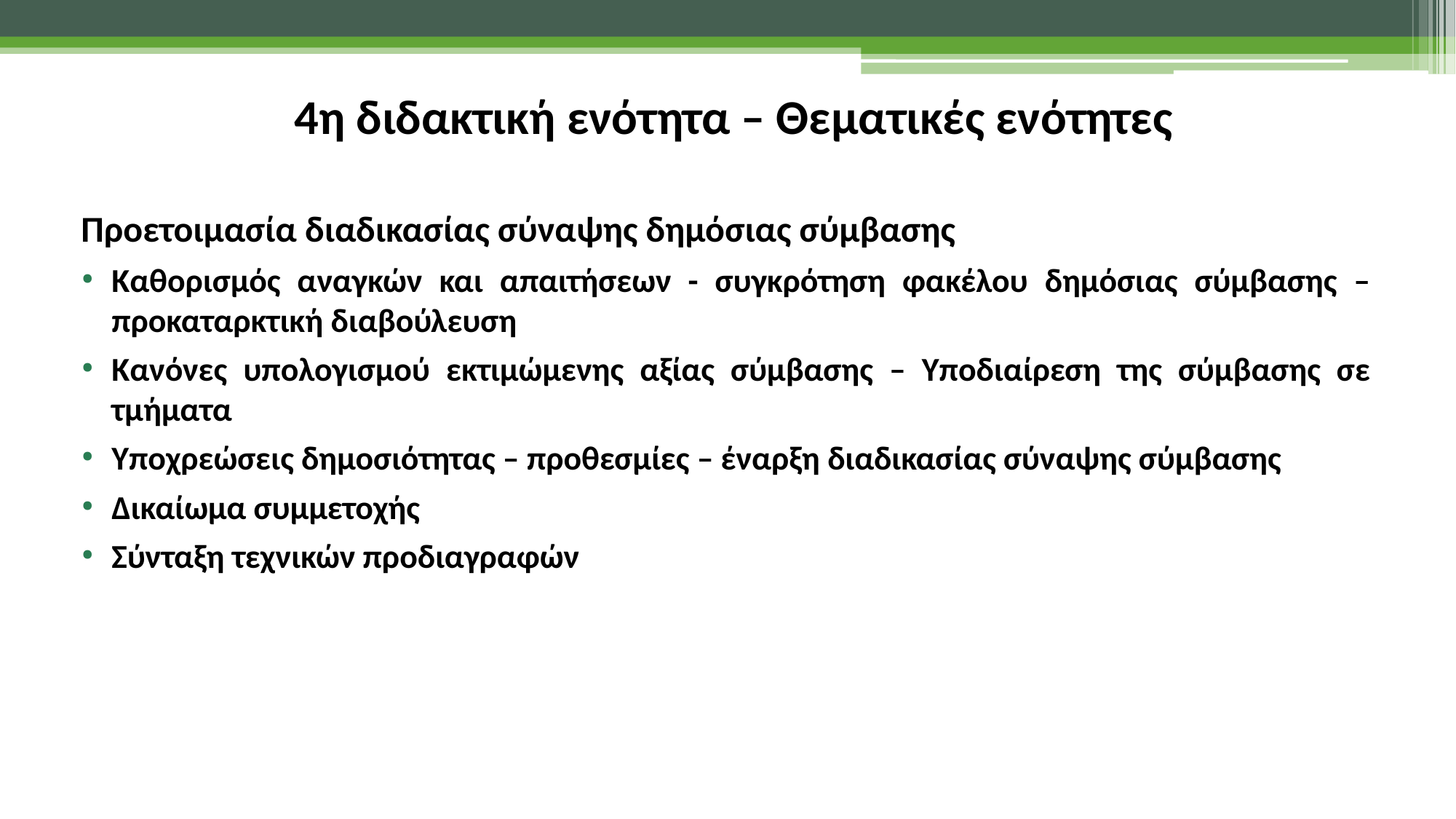

# 4η διδακτική ενότητα – Θεματικές ενότητες
Προετοιμασία διαδικασίας σύναψης δημόσιας σύμβασης
Καθορισμός αναγκών και απαιτήσεων - συγκρότηση φακέλου δημόσιας σύμβασης – προκαταρκτική διαβούλευση
Κανόνες υπολογισμού εκτιμώμενης αξίας σύμβασης – Υποδιαίρεση της σύμβασης σε τμήματα
Υποχρεώσεις δημοσιότητας – προθεσμίες – έναρξη διαδικασίας σύναψης σύμβασης
Δικαίωμα συμμετοχής
Σύνταξη τεχνικών προδιαγραφών